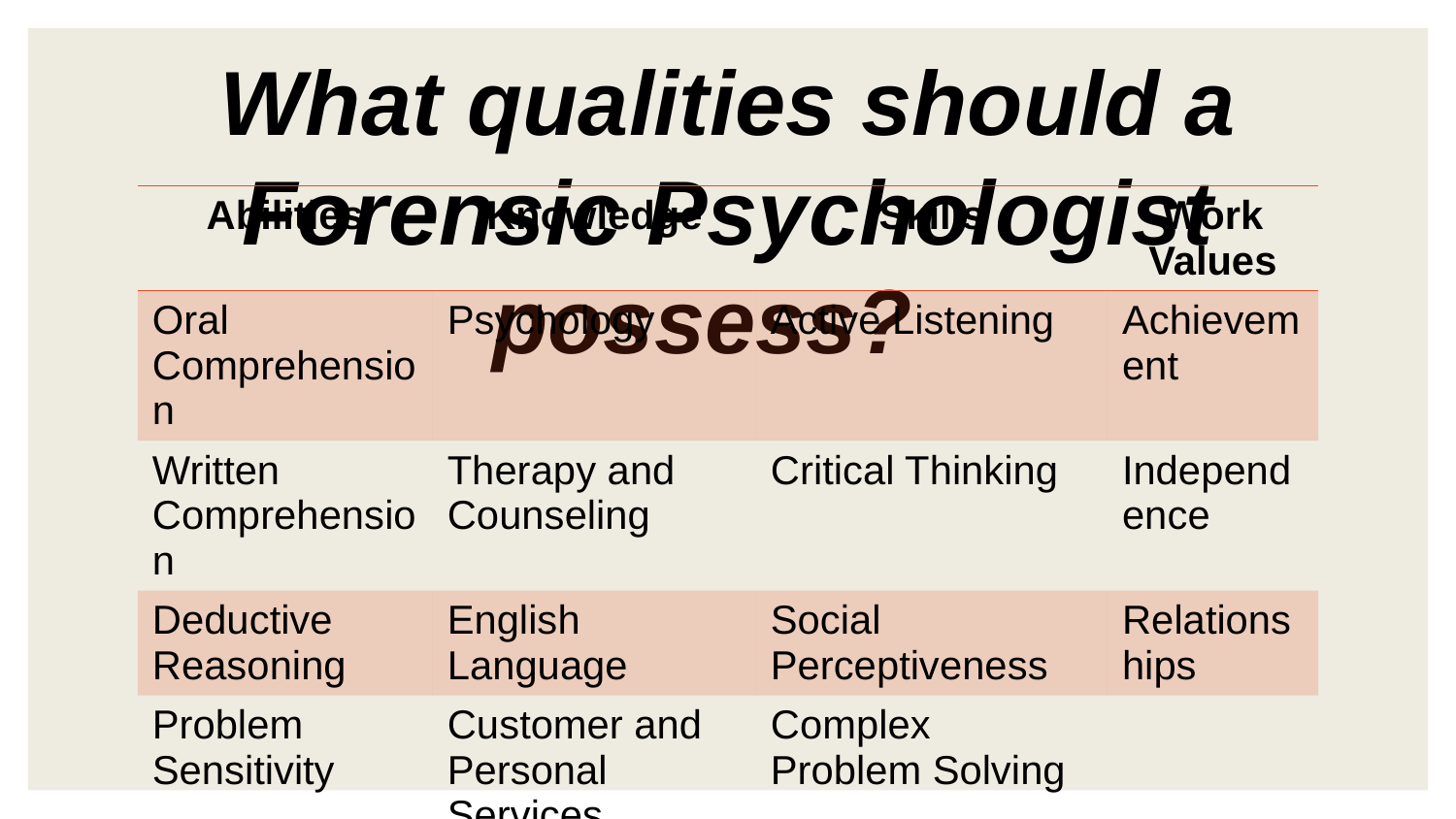

What qualities should a Forensic Psychologist possess?
| Abilities | Knowledge | Skills | Work Values |
| --- | --- | --- | --- |
| Oral Comprehension | Psychology | Active Listening | Achievement |
| Written Comprehension | Therapy and Counseling | Critical Thinking | Independence |
| Deductive Reasoning | English Language | Social Perceptiveness | Relationships |
| Problem Sensitivity | Customer and Personal Services | Complex Problem Solving |  |
| Oral Expression | Law and Government | Speaking |  |